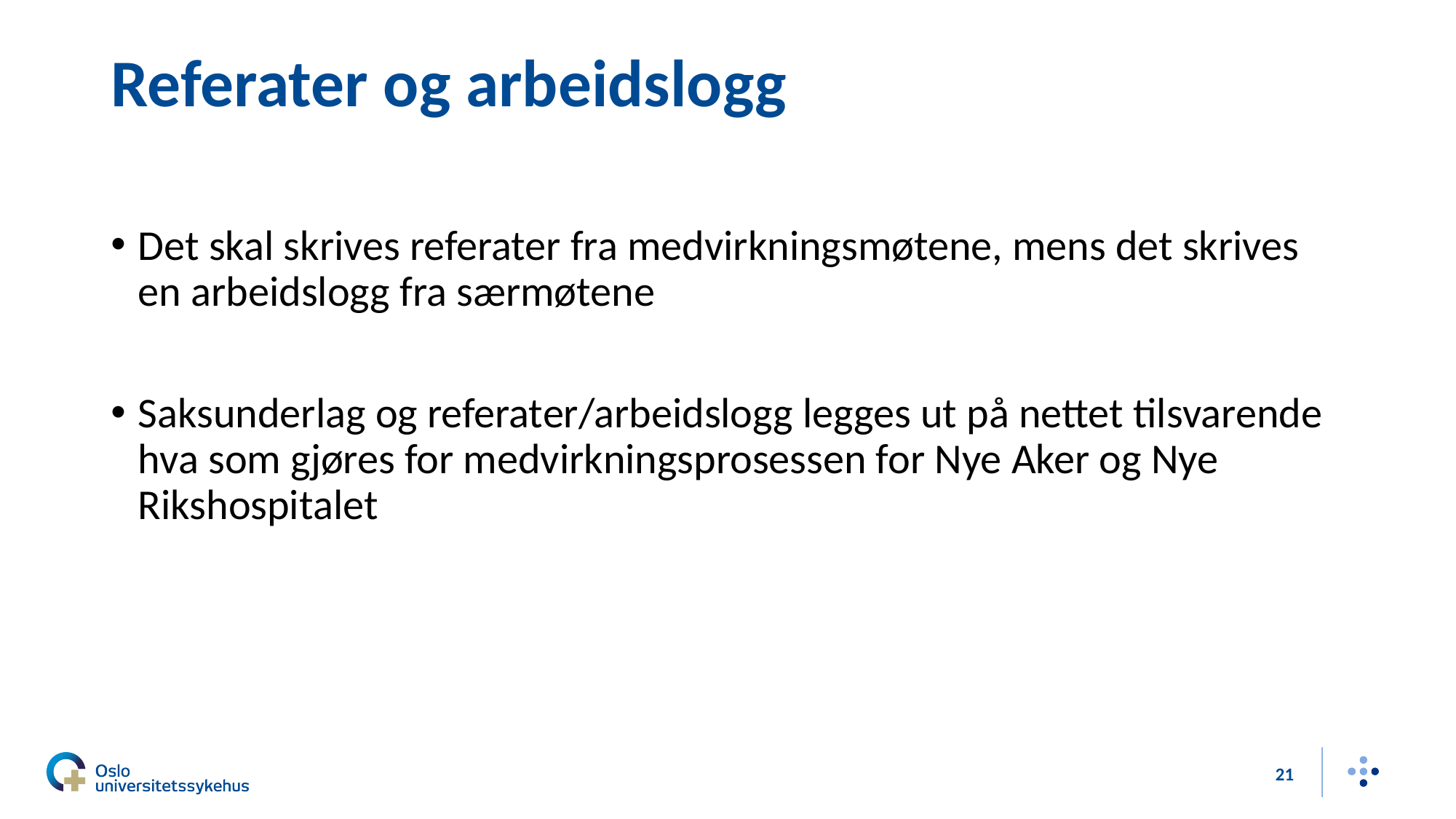

# Referater og arbeidslogg
Det skal skrives referater fra medvirkningsmøtene, mens det skrives en arbeidslogg fra særmøtene

Saksunderlag og referater/arbeidslogg legges ut på nettet tilsvarende hva som gjøres for medvirkningsprosessen for Nye Aker og Nye Rikshospitalet

21